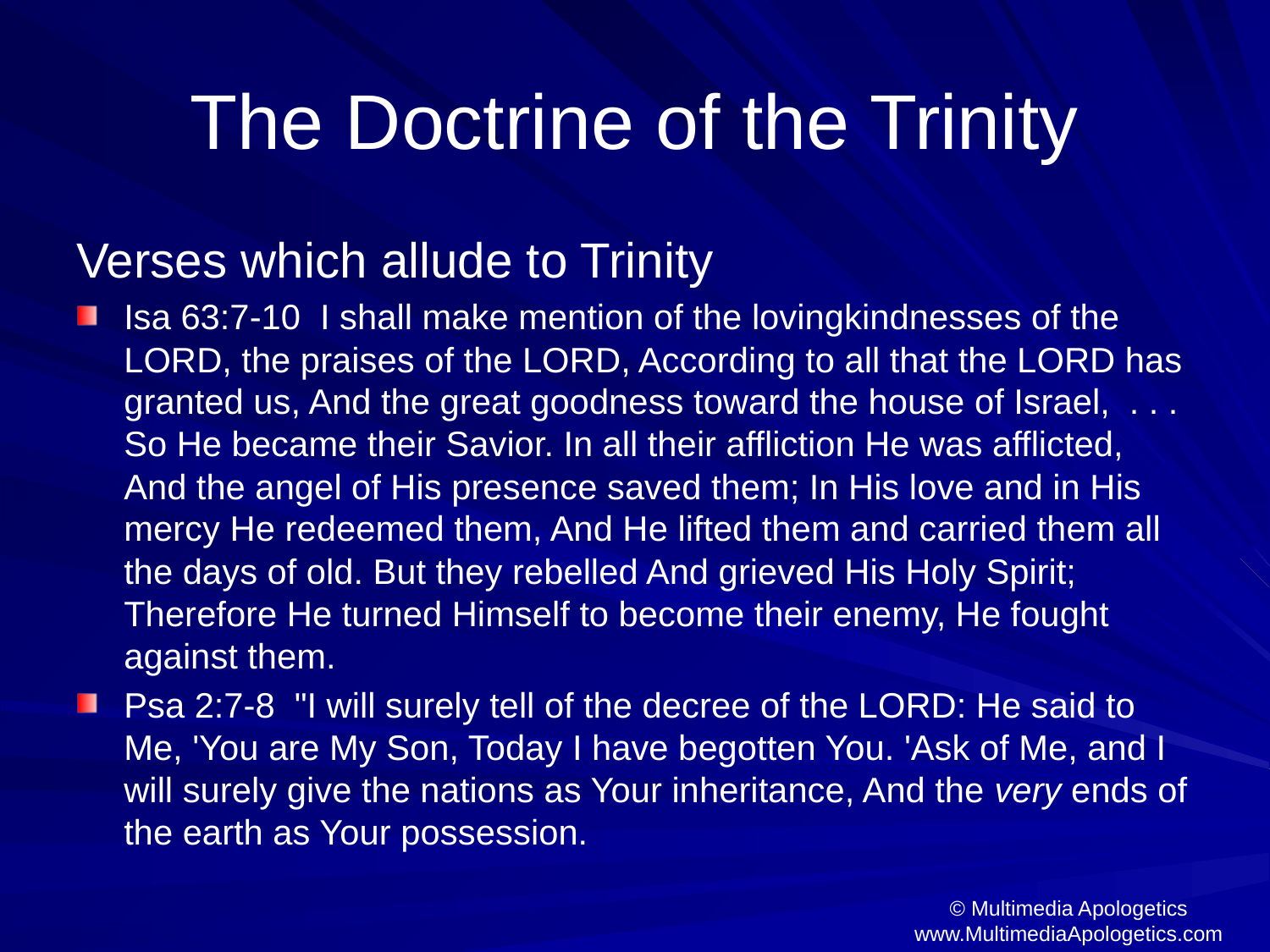

# The Doctrine of the Trinity
Verses which allude to Trinity
Isa 63:7-10  I shall make mention of the lovingkindnesses of the LORD, the praises of the LORD, According to all that the LORD has granted us, And the great goodness toward the house of Israel,  . . .  So He became their Savior. In all their affliction He was afflicted, And the angel of His presence saved them; In His love and in His mercy He redeemed them, And He lifted them and carried them all the days of old. But they rebelled And grieved His Holy Spirit; Therefore He turned Himself to become their enemy, He fought against them.
Psa 2:7-8  "I will surely tell of the decree of the LORD: He said to Me, 'You are My Son, Today I have begotten You. 'Ask of Me, and I will surely give the nations as Your inheritance, And the very ends of the earth as Your possession.

© Multimedia Apologetics
www.MultimediaApologetics.com